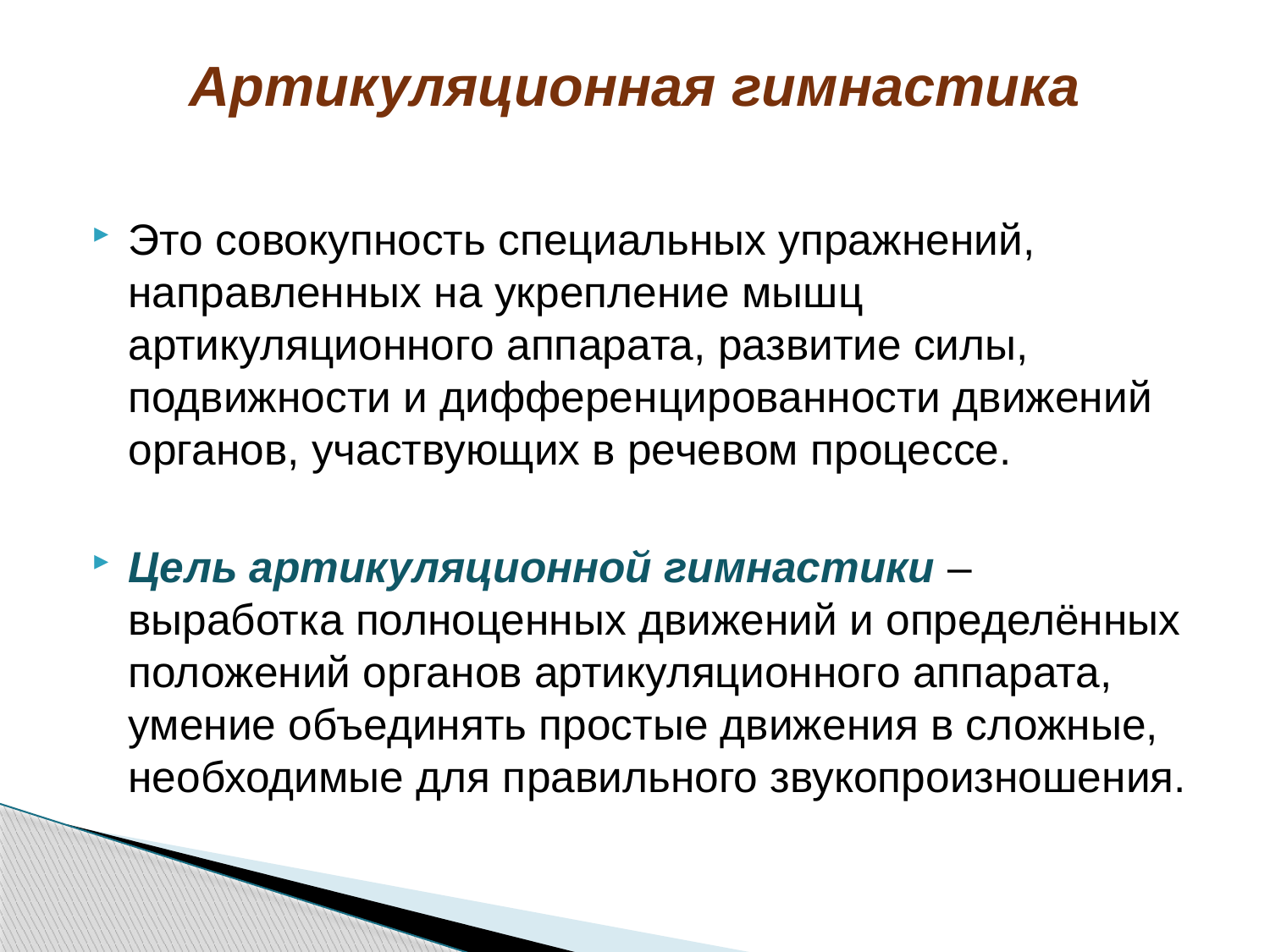

# Артикуляционная гимнастика
Это совокупность специальных упражнений, направленных на укрепление мышц артикуляционного аппарата, развитие силы, подвижности и дифференцированности движений органов, участвующих в речевом процессе.

Цель артикуляционной гимнастики – выработка полноценных движений и определённых положений органов артикуляционного аппарата, умение объединять простые движения в сложные, необходимые для правильного звукопроизношения.